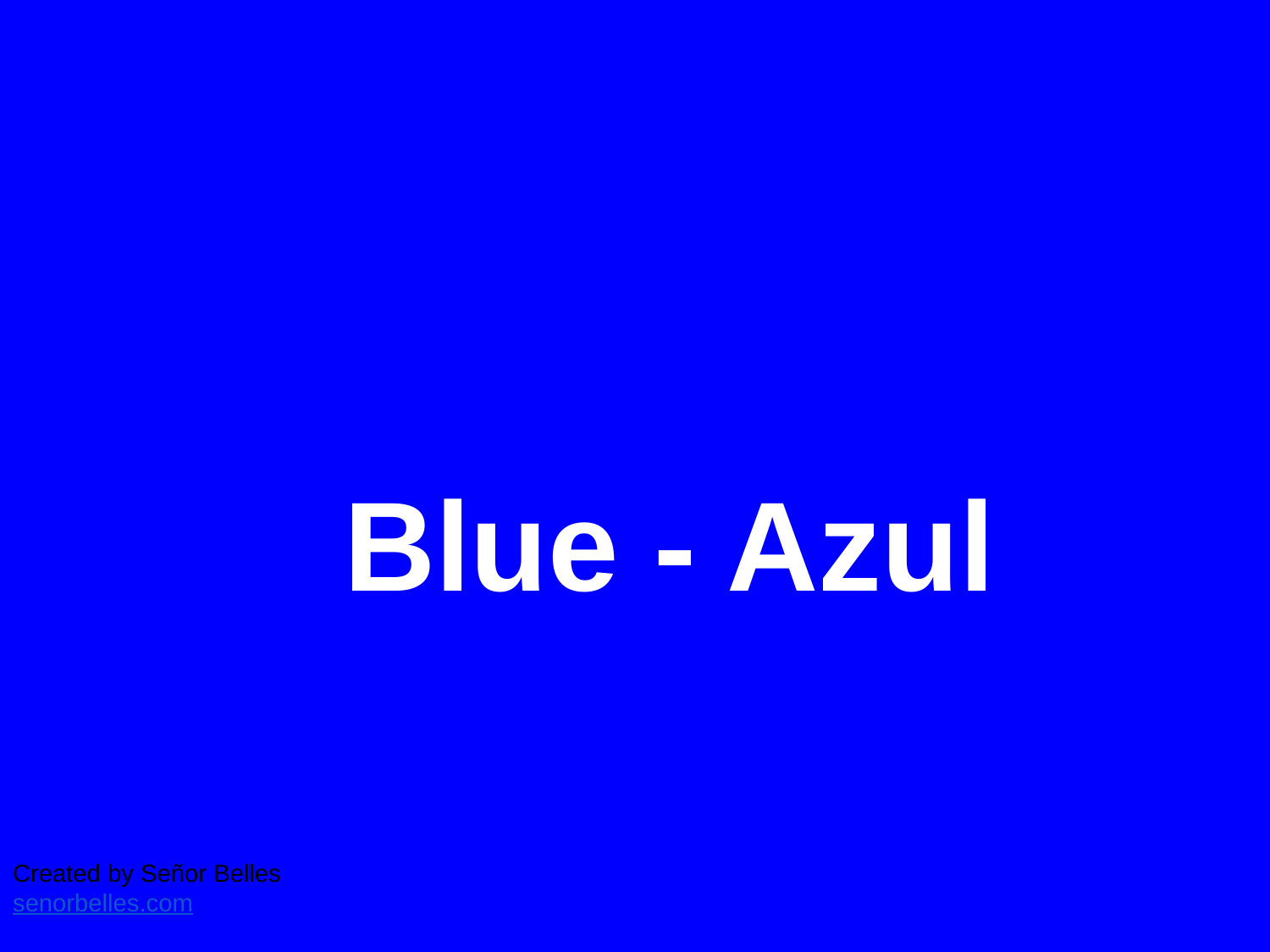

# Blue - Azul
Created by Señor Belles
senorbelles.com